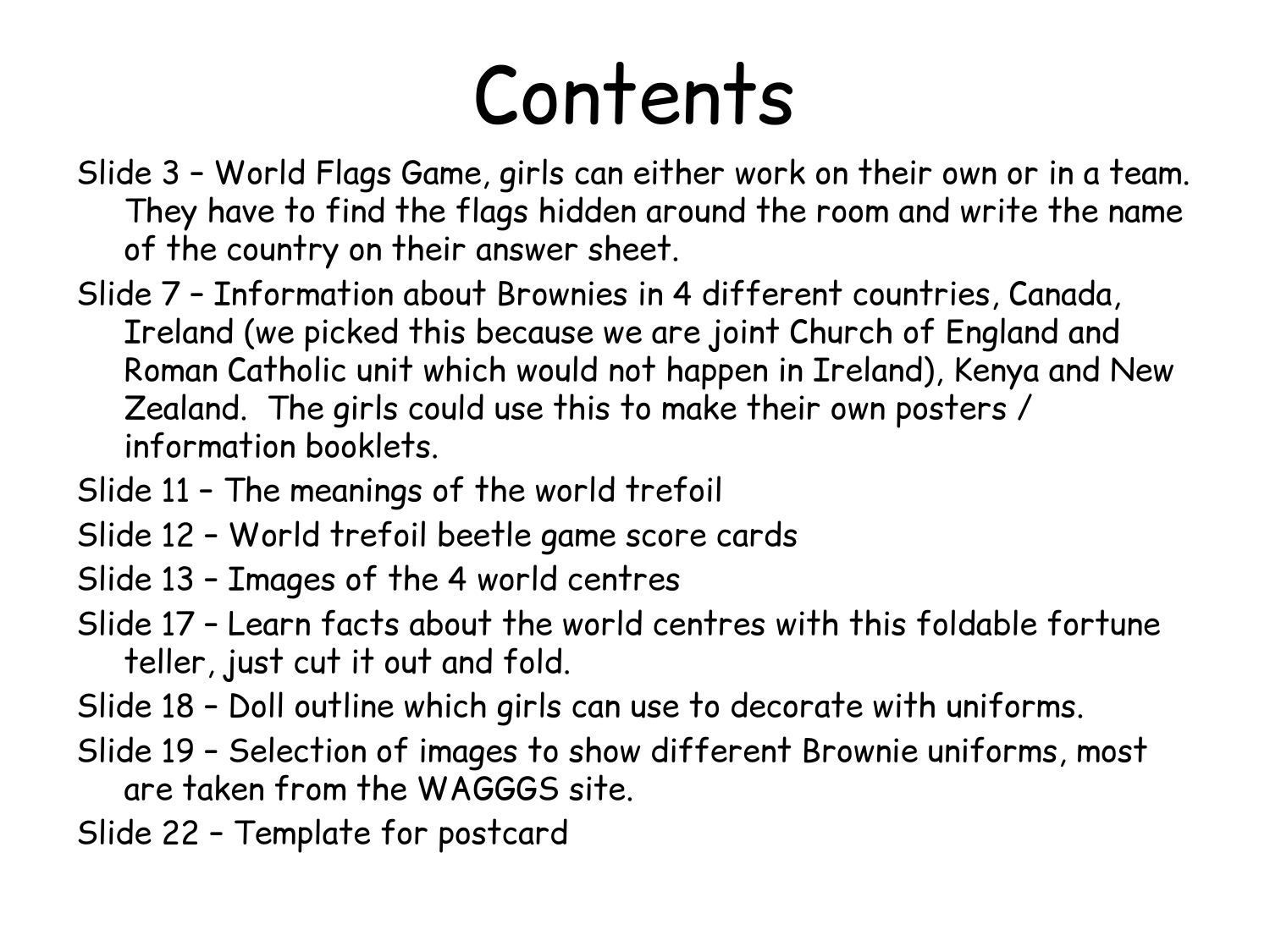

# Contents
Slide 3 – World Flags Game, girls can either work on their own or in a team. They have to find the flags hidden around the room and write the name of the country on their answer sheet.
Slide 7 – Information about Brownies in 4 different countries, Canada, Ireland (we picked this because we are joint Church of England and Roman Catholic unit which would not happen in Ireland), Kenya and New Zealand.  The girls could use this to make their own posters / information booklets.
Slide 11 – The meanings of the world trefoil
Slide 12 – World trefoil beetle game score cards
Slide 13 – Images of the 4 world centres
Slide 17 – Learn facts about the world centres with this foldable fortune teller, just cut it out and fold.
Slide 18 – Doll outline which girls can use to decorate with uniforms.
Slide 19 – Selection of images to show different Brownie uniforms, most are taken from the WAGGGS site.
Slide 22 – Template for postcard